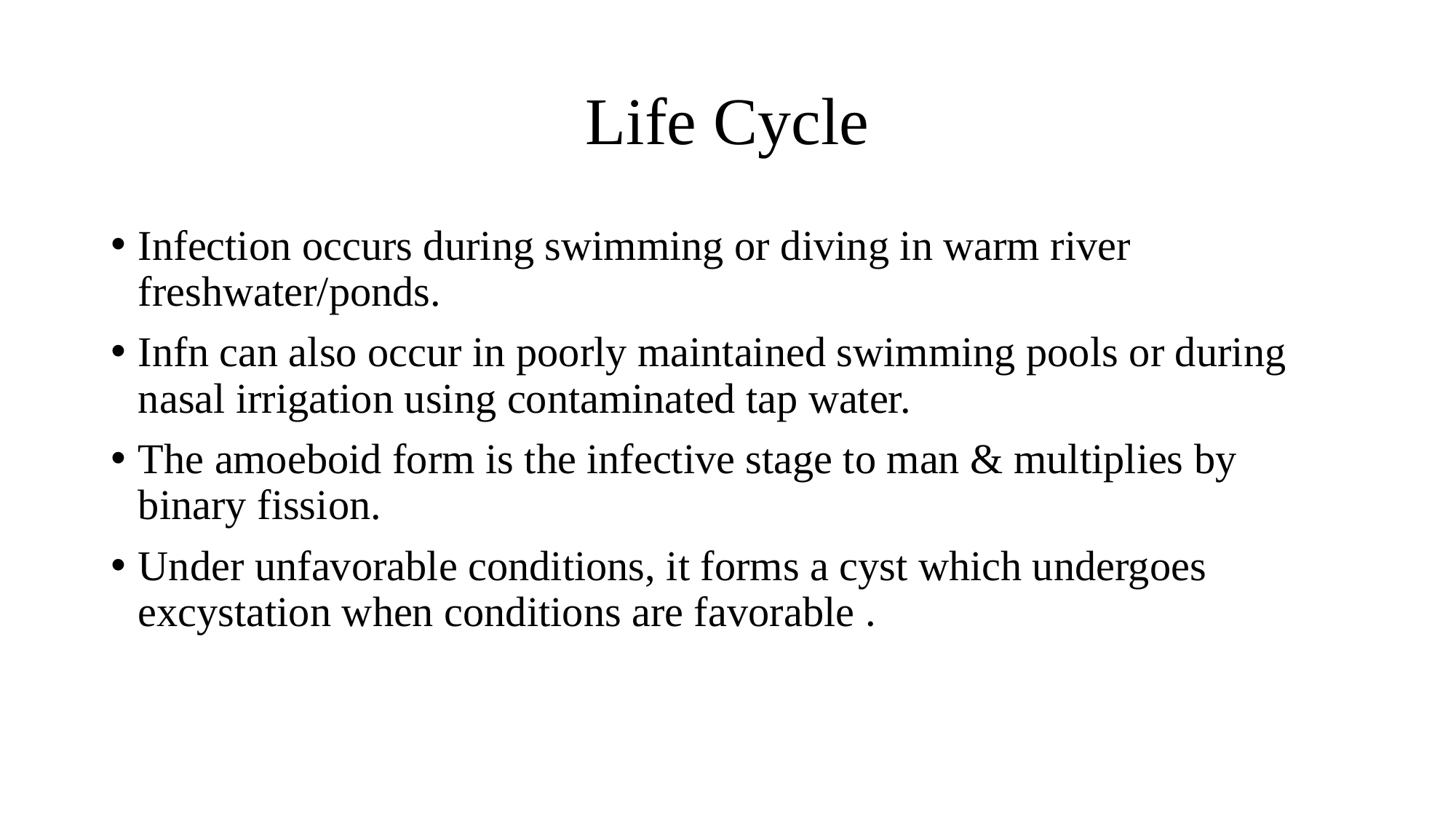

# Life Cycle
Infection occurs during swimming or diving in warm river freshwater/ponds.
Infn can also occur in poorly maintained swimming pools or during nasal irrigation using contaminated tap water.
The amoeboid form is the infective stage to man & multiplies by binary fission.
Under unfavorable conditions, it forms a cyst which undergoes excystation when conditions are favorable .